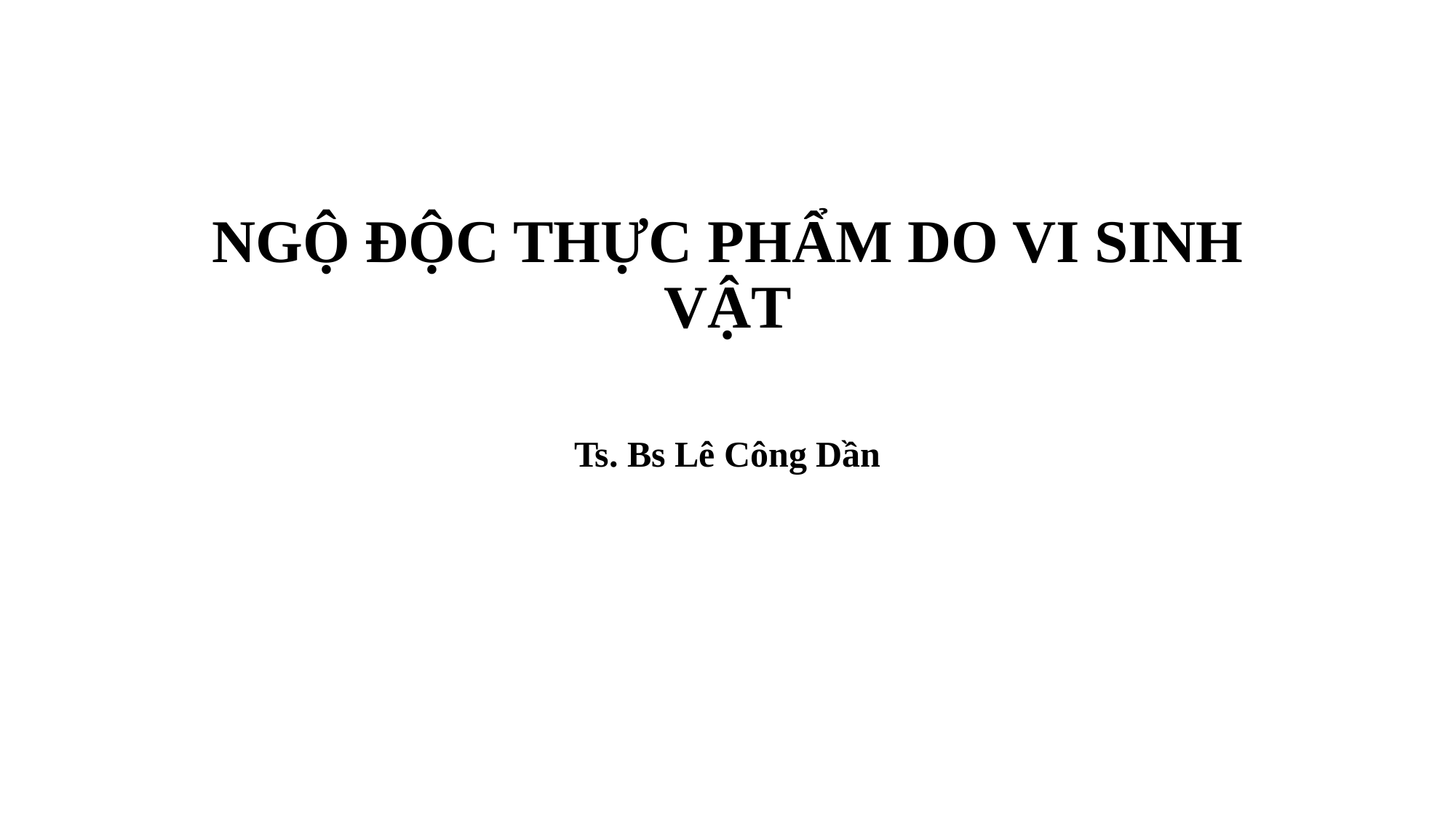

# NGỘ ĐỘC THỰC PHẨM DO VI SINH VẬT
Ts. Bs Lê Công Dần